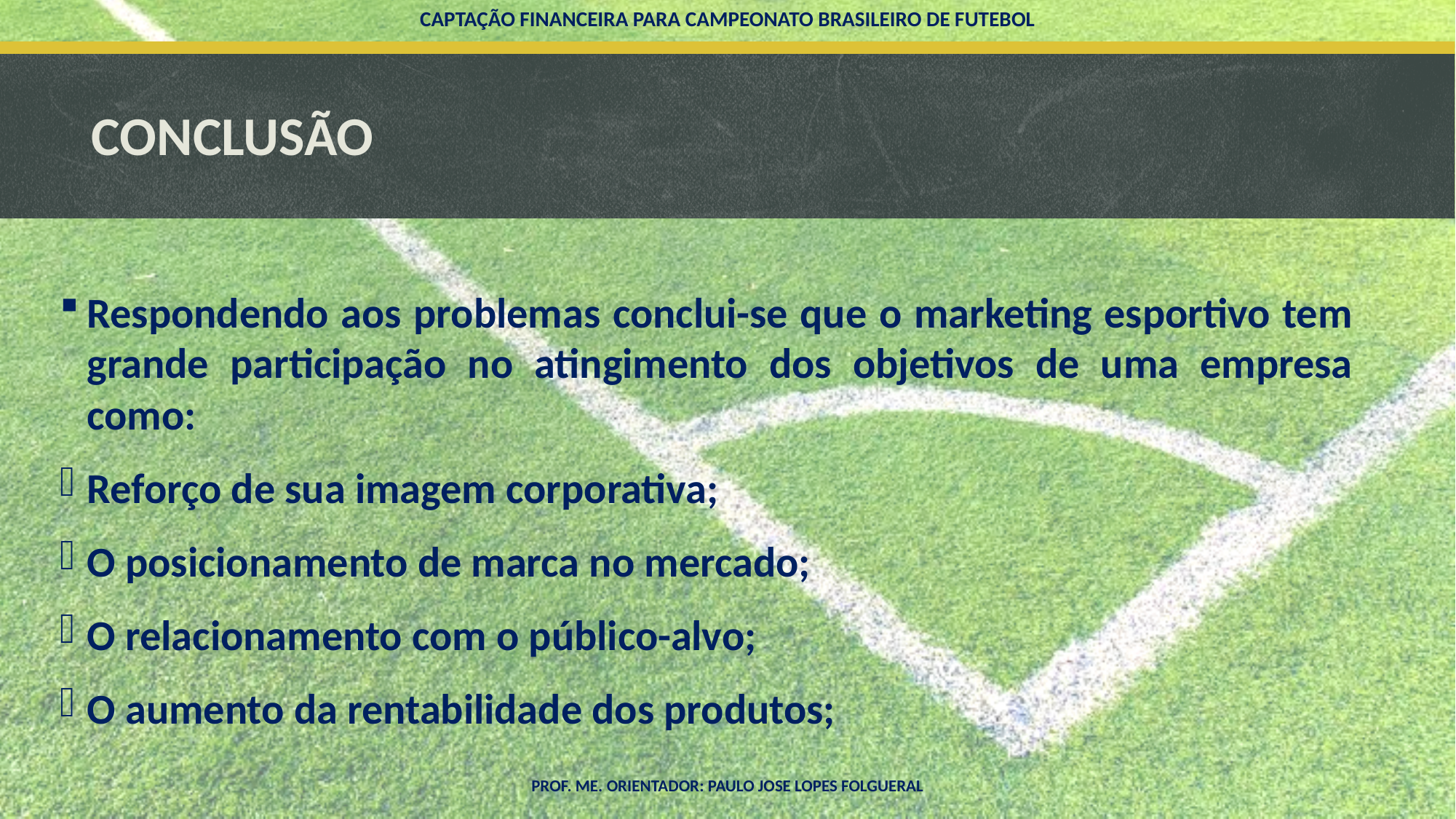

CAPTAÇÃO FINANCEIRA PARA CAMPEONATO BRASILEIRO DE FUTEBOL
# CONCLUSÃO
Respondendo aos problemas conclui-se que o marketing esportivo tem grande participação no atingimento dos objetivos de uma empresa como:
Reforço de sua imagem corporativa;
O posicionamento de marca no mercado;
O relacionamento com o público-alvo;
O aumento da rentabilidade dos produtos;
PROF. ME. ORIENTADOR: PAULO JOSE LOPES FOLGUERAL